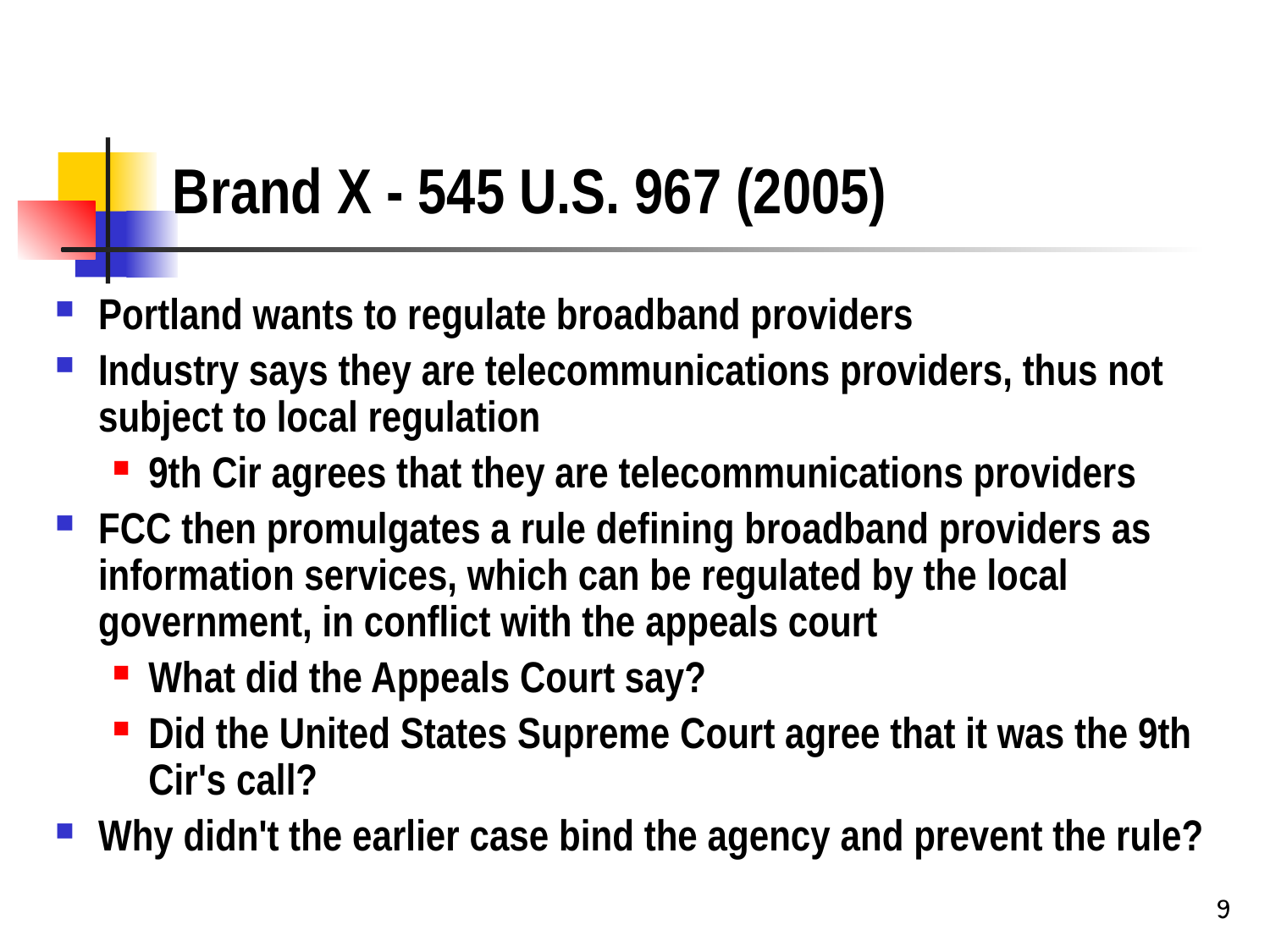

# Brand X - 545 U.S. 967 (2005)
Portland wants to regulate broadband providers
Industry says they are telecommunications providers, thus not subject to local regulation
9th Cir agrees that they are telecommunications providers
FCC then promulgates a rule defining broadband providers as information services, which can be regulated by the local government, in conflict with the appeals court
What did the Appeals Court say?
Did the United States Supreme Court agree that it was the 9th Cir's call?
Why didn't the earlier case bind the agency and prevent the rule?
9